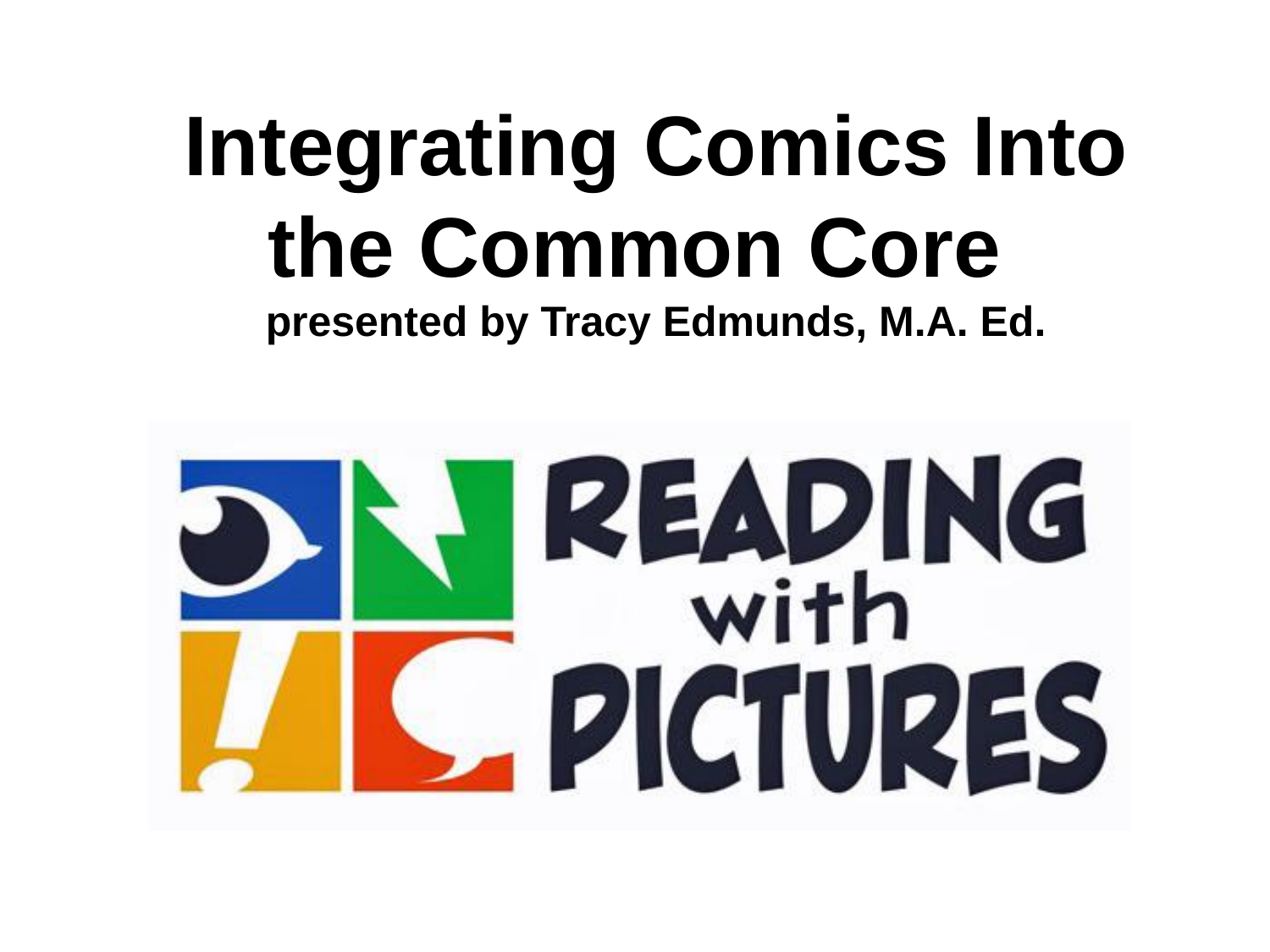

# Integrating Comics Into the Common Core
presented by Tracy Edmunds, M.A. Ed.